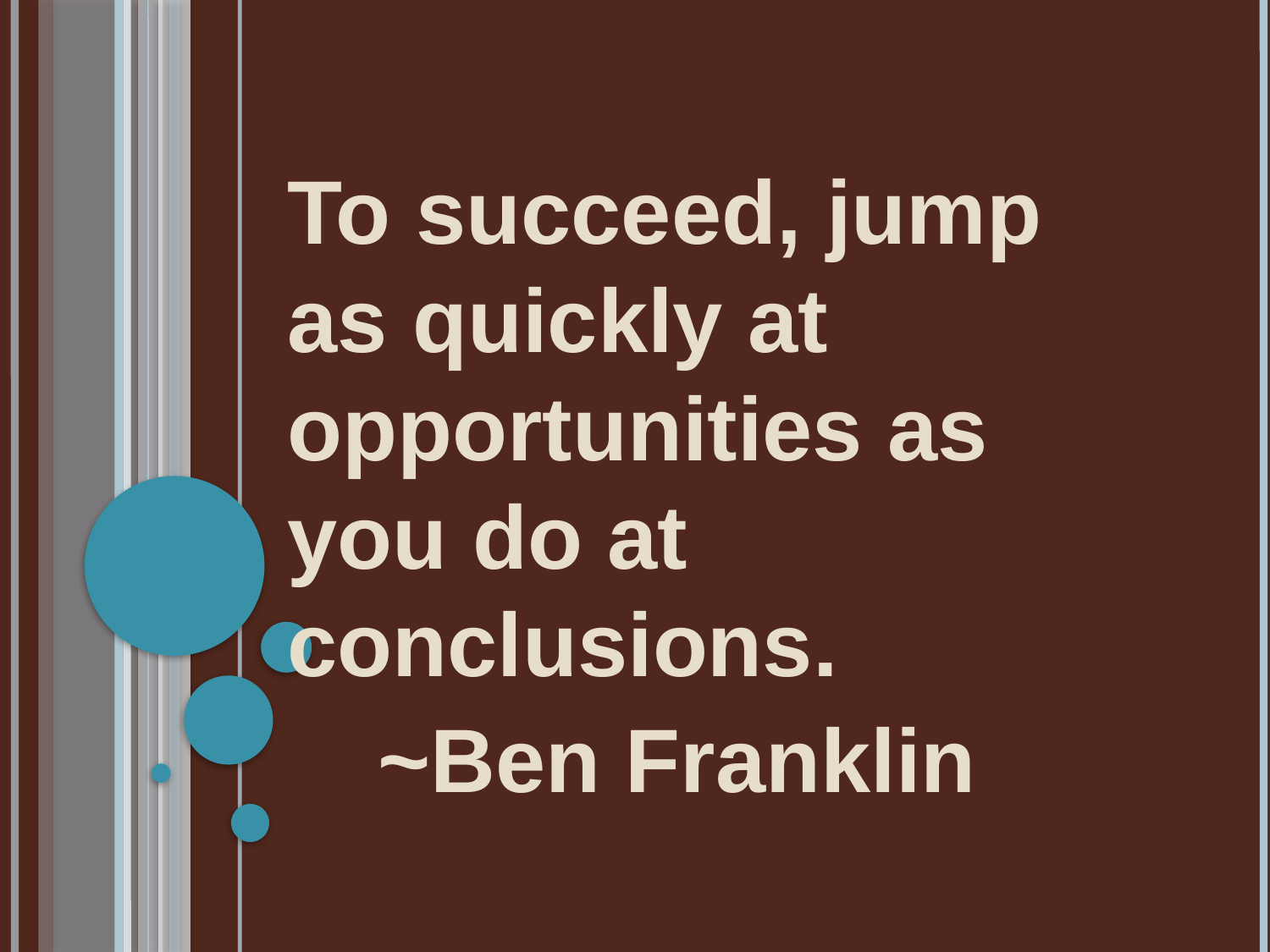

To succeed, jump as quickly at opportunities as you do at conclusions.
		~Ben Franklin